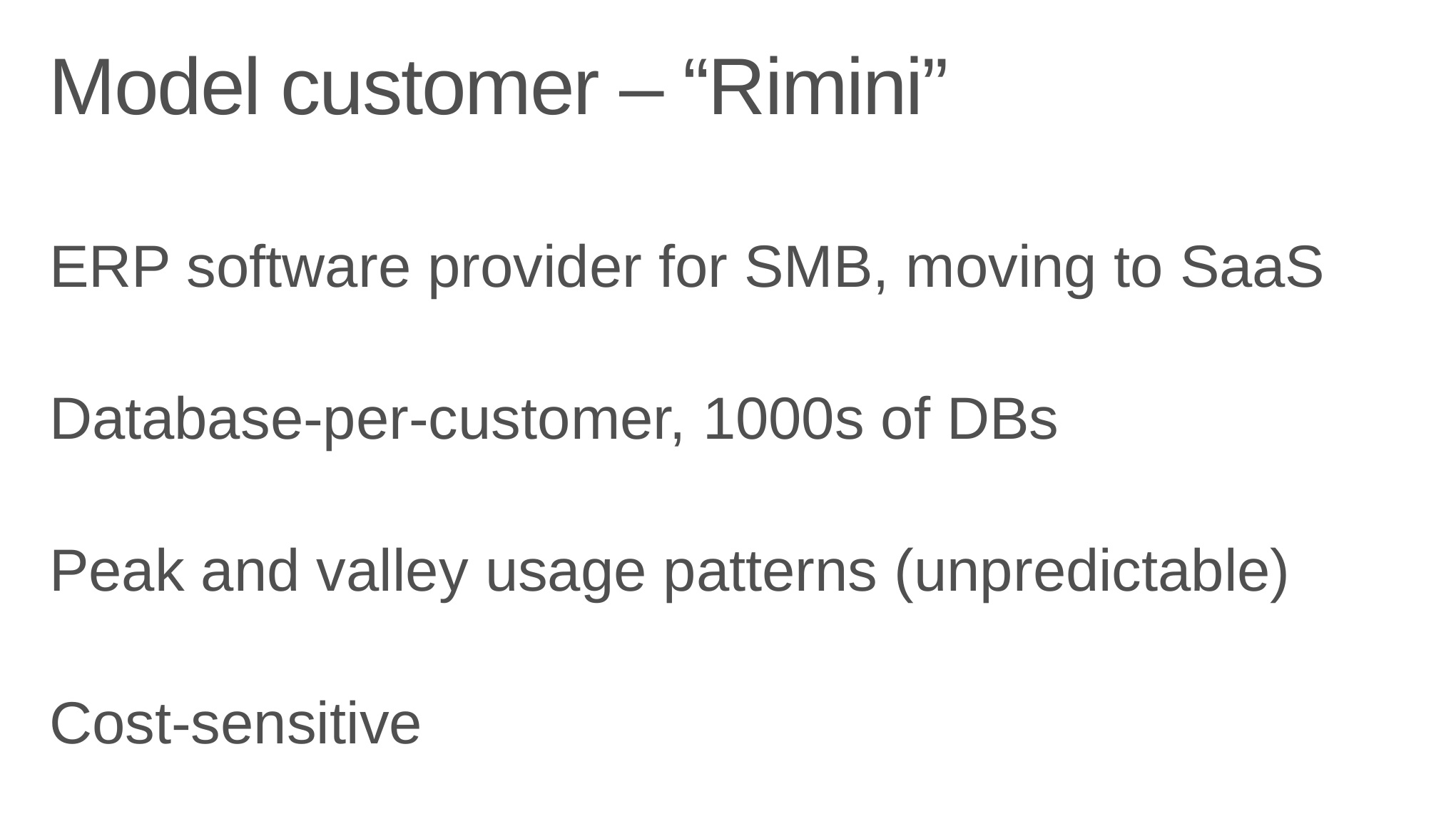

# Model customer – “Rimini”

ERP software provider for SMB, moving to SaaS

Database-per-customer, 1000s of DBs

Peak and valley usage patterns (unpredictable)

Cost-sensitive